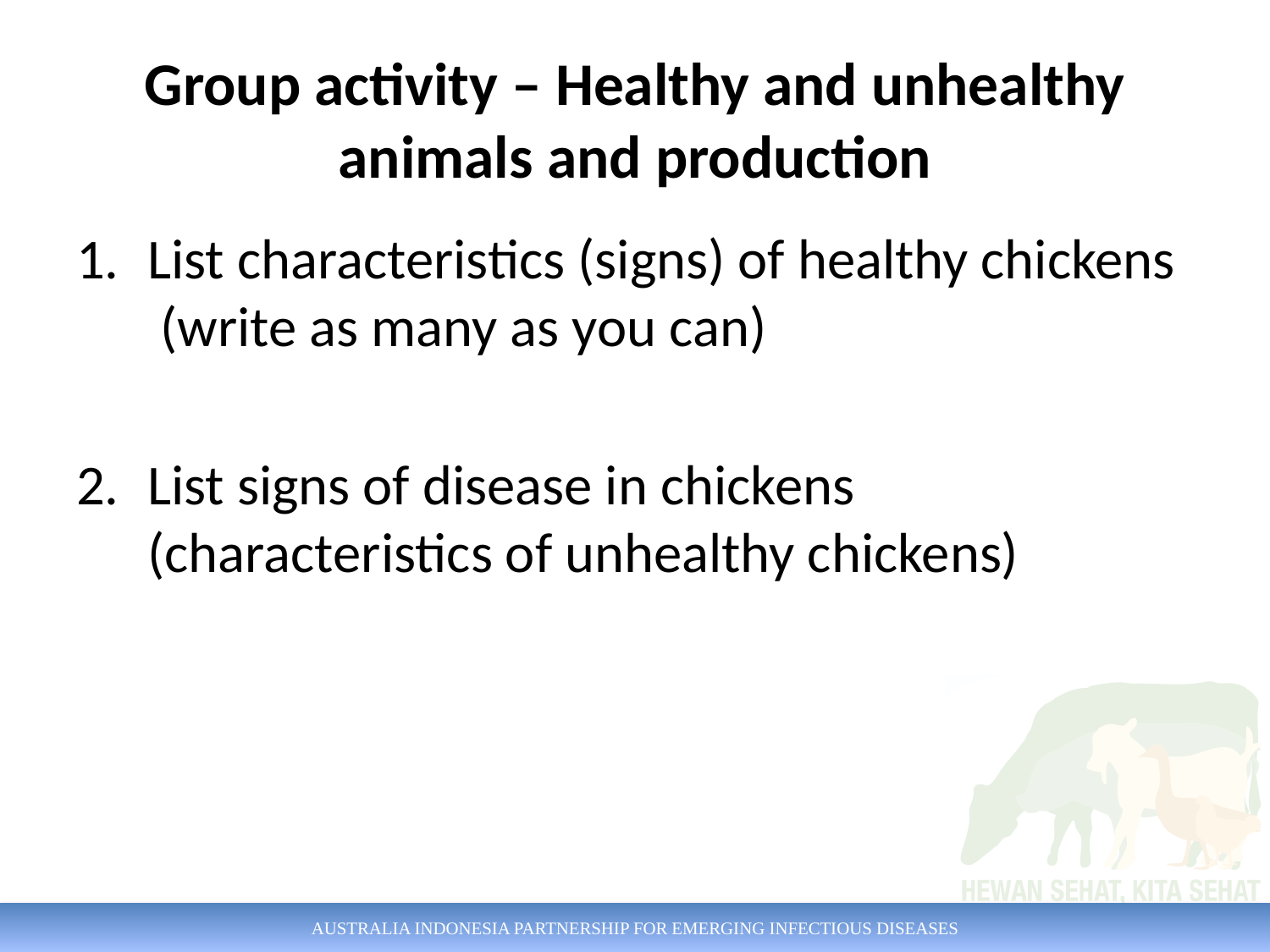

# Group activity – Healthy and unhealthy animals and production
List characteristics (signs) of healthy chickens  (write as many as you can)

List signs of disease in chickens (characteristics of unhealthy chickens)